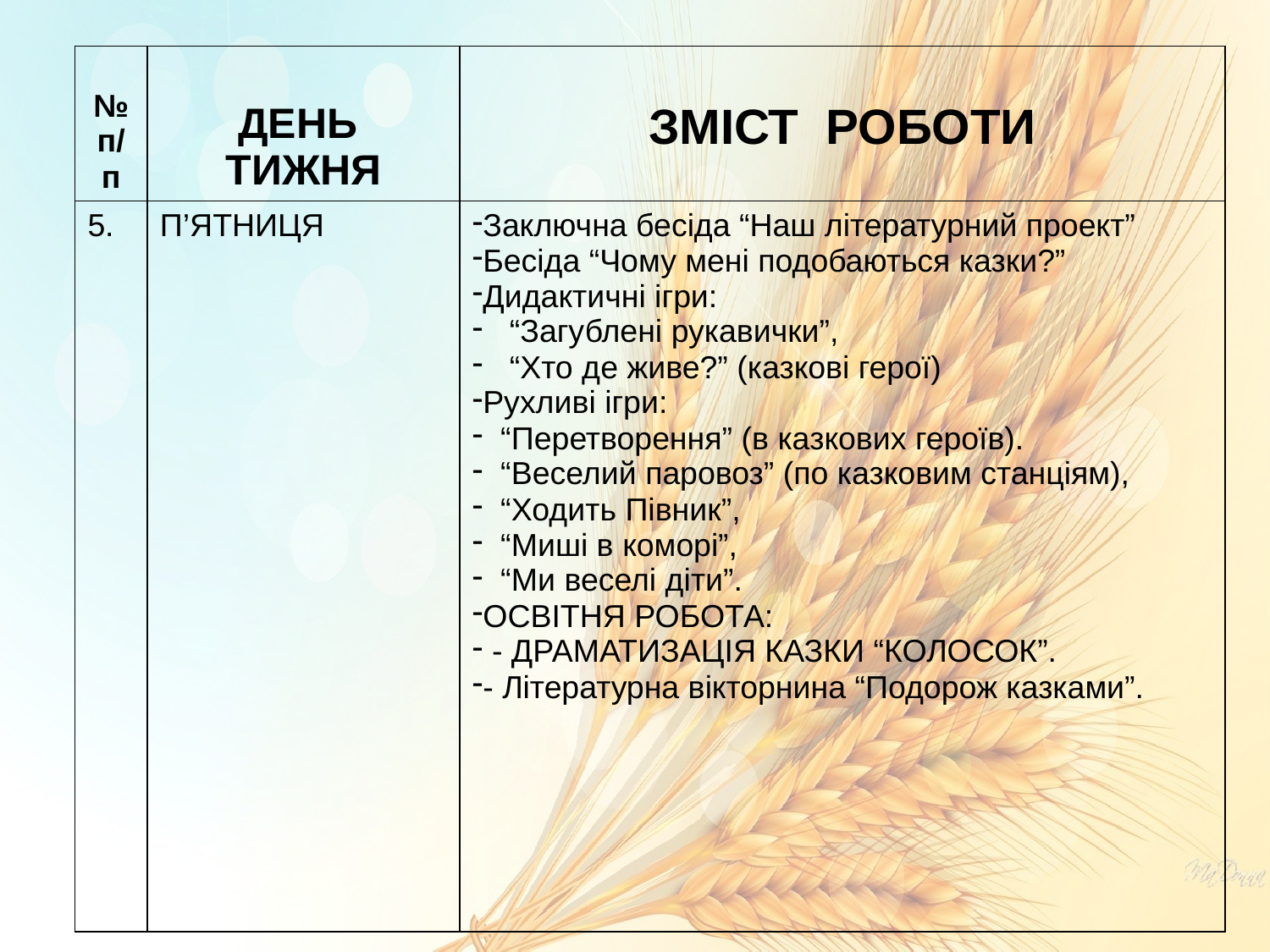

| № п/п | ДЕНЬ ТИЖНЯ | ЗМІСТ РОБОТИ |
| --- | --- | --- |
| 5. | П’ЯТНИЦЯ | Заключна бесіда “Наш літературний проект” Бесіда “Чому мені подобаються казки?” Дидактичні ігри: “Загублені рукавички”, “Хто де живе?” (казкові герої) Рухливі ігри: “Перетворення” (в казкових героїв). “Веселий паровоз” (по казковим станціям), “Ходить Півник”, “Миші в коморі”, “Ми веселі діти”. ОСВІТНЯ РОБОТА: - ДРАМАТИЗАЦІЯ КАЗКИ “КОЛОСОК”. - Літературна вікторнина “Подорож казками”. |